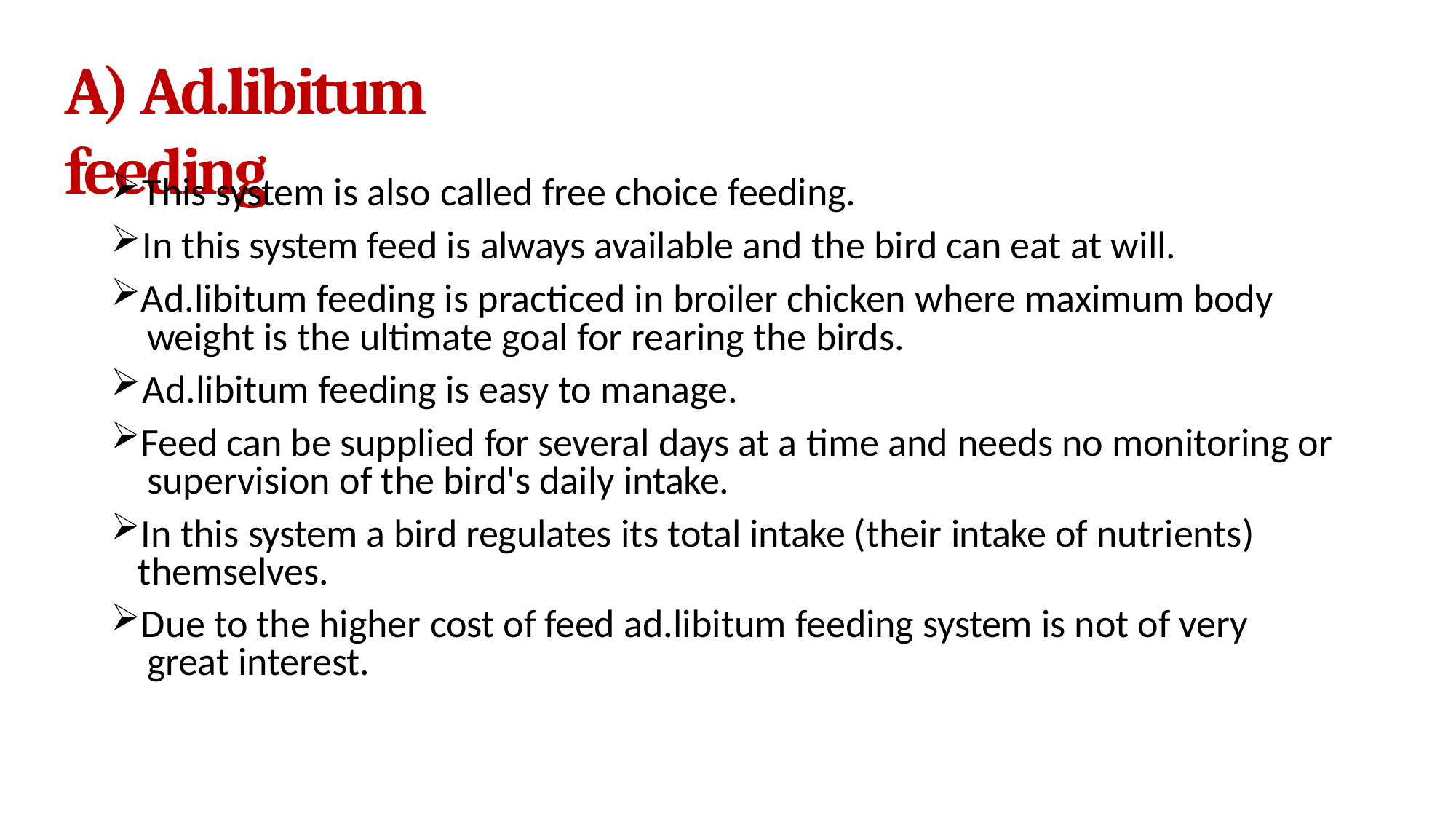

# A) Ad.libitum feeding
This system is also called free choice feeding.
In this system feed is always available and the bird can eat at will.
Ad.libitum feeding is practiced in broiler chicken where maximum body  weight is the ultimate goal for rearing the birds.
Ad.libitum feeding is easy to manage.
Feed can be supplied for several days at a time and needs no monitoring or  supervision of the bird's daily intake.
In this system a bird regulates its total intake (their intake of nutrients)  themselves.
Due to the higher cost of feed ad.libitum feeding system is not of very  great interest.